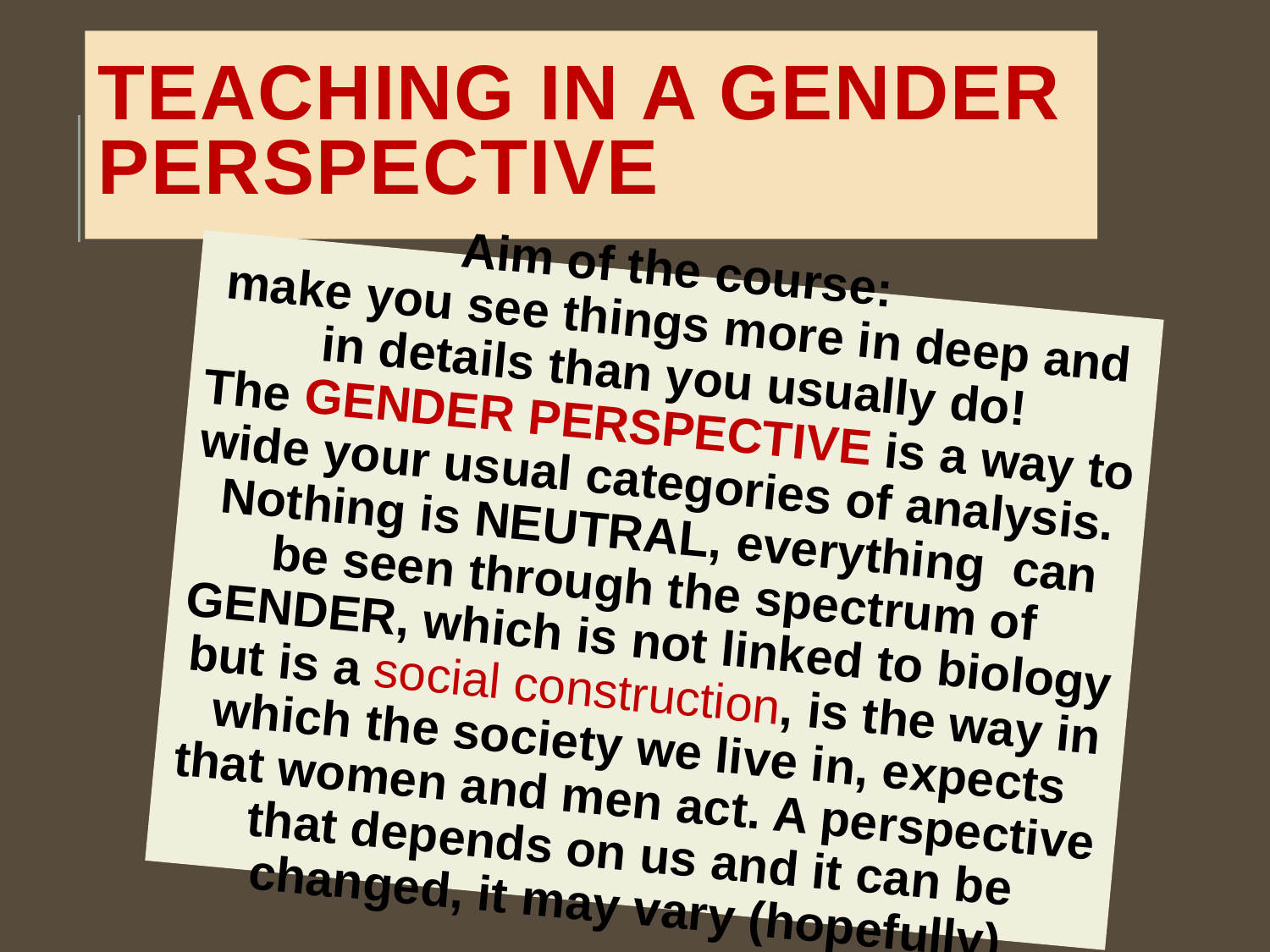

# Teaching in a gender perspective
Aim of the course:
make you see things more in deep and in details than you usually do!
The GENDER PERSPECTIVE is a way to wide your usual categories of analysis.
Nothing is NEUTRAL, everything  can be seen through the spectrum of GENDER, which is not linked to biology but is a social construction, is the way in which the society we live in, expects that women and men act. A perspective that depends on us and it can be changed, it may vary (hopefully)